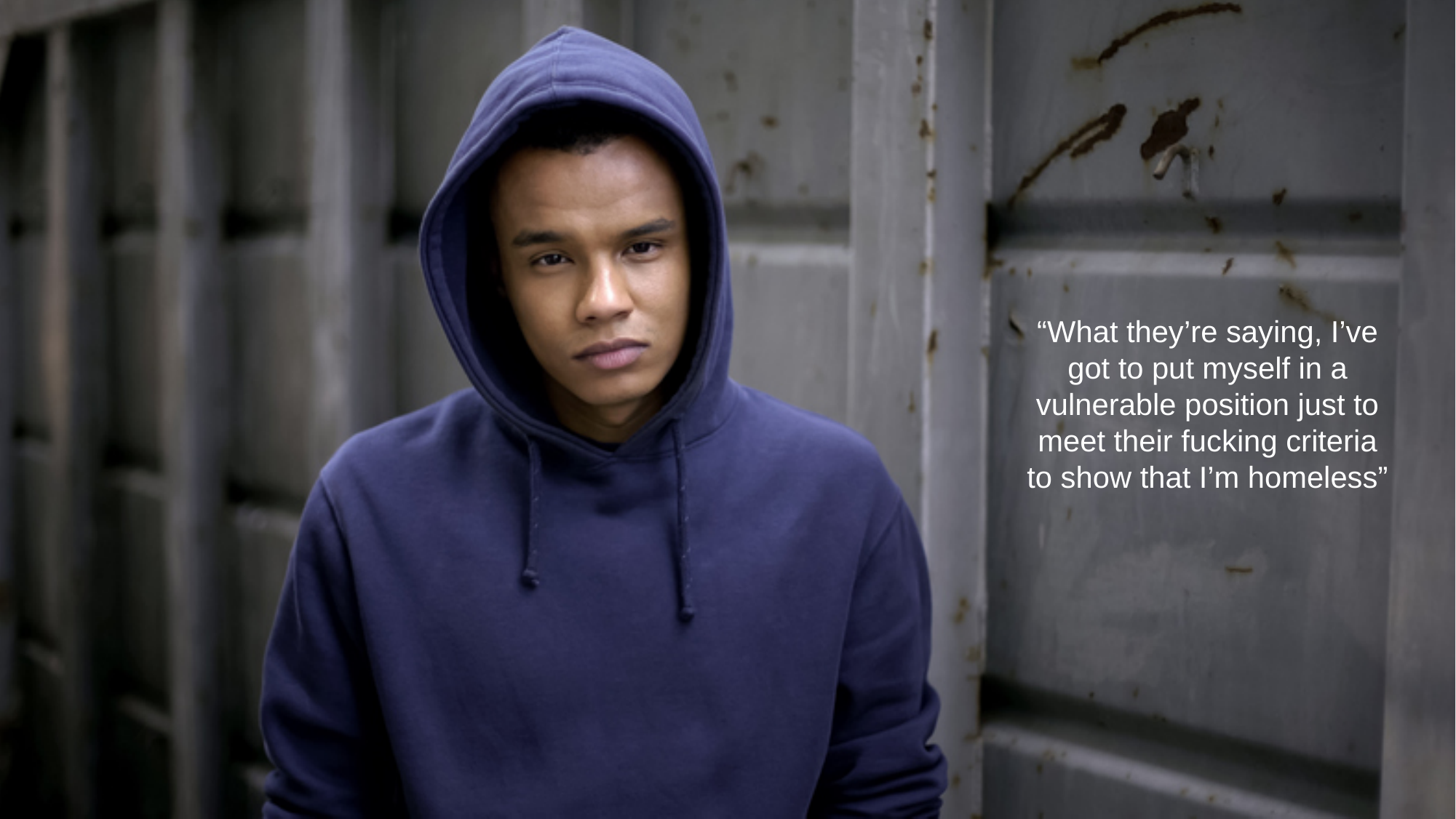

“What they’re saying, I’ve got to put myself in a vulnerable position just to meet their fucking criteria to show that I’m homeless”